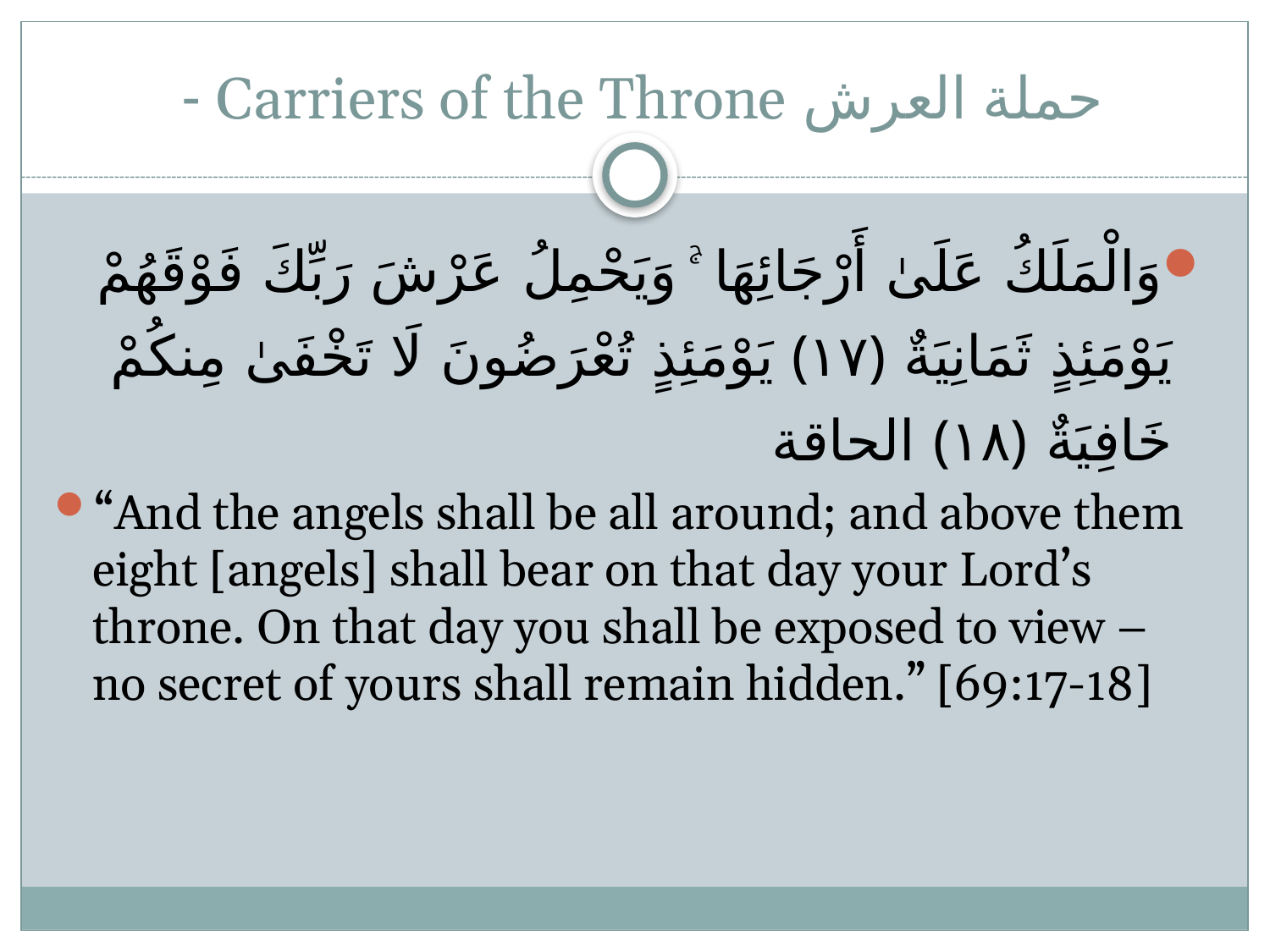

# حملة العرش Carriers of the Throne -
وَالْمَلَكُ عَلَىٰ أَرْجَائِهَا ۚ وَيَحْمِلُ عَرْشَ رَبِّكَ فَوْقَهُمْ يَوْمَئِذٍ ثَمَانِيَةٌ ﴿١٧﴾ يَوْمَئِذٍ تُعْرَضُونَ لَا تَخْفَىٰ مِنكُمْ خَافِيَةٌ ﴿١٨﴾ الحاقة
“And the angels shall be all around; and above them eight [angels] shall bear on that day your Lord’s throne. On that day you shall be exposed to view – no secret of yours shall remain hidden.” [69:17-18]